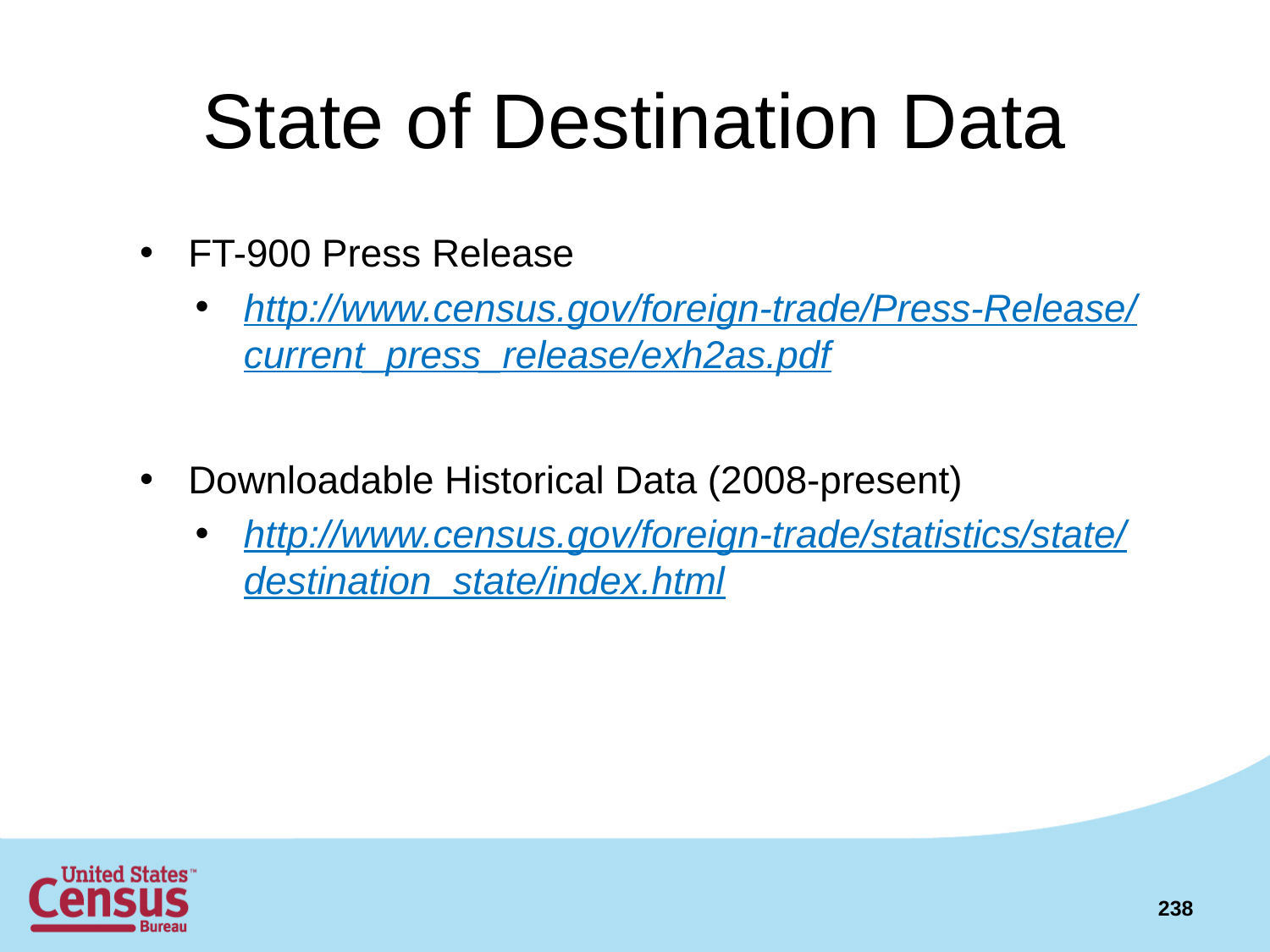

# State of Destination Data
FT-900 Press Release
http://www.census.gov/foreign-trade/Press-Release/current_press_release/exh2as.pdf

Downloadable Historical Data (2008-present)
http://www.census.gov/foreign-trade/statistics/state/destination_state/index.html

238